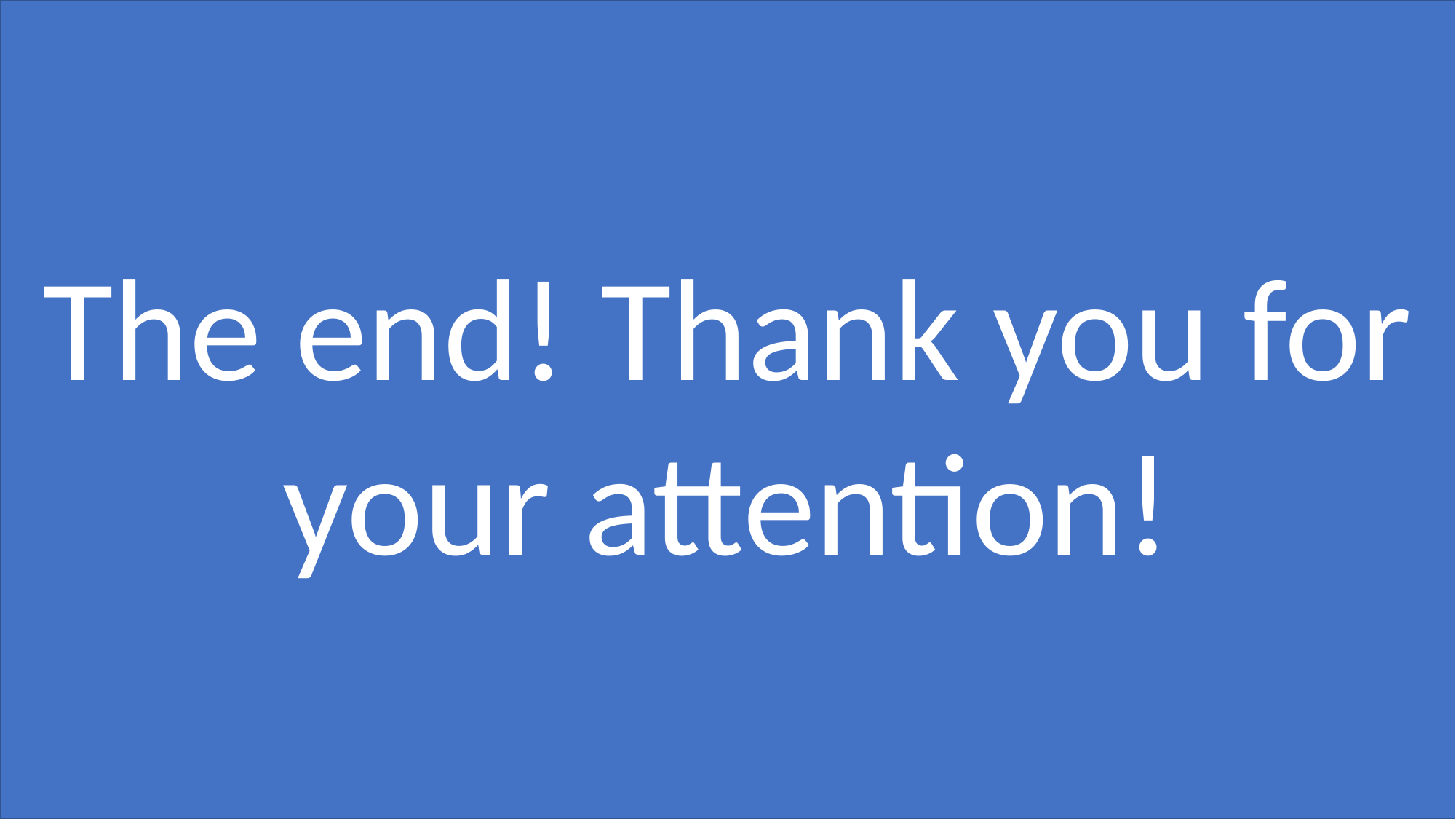

The end! Thank you for your attention!